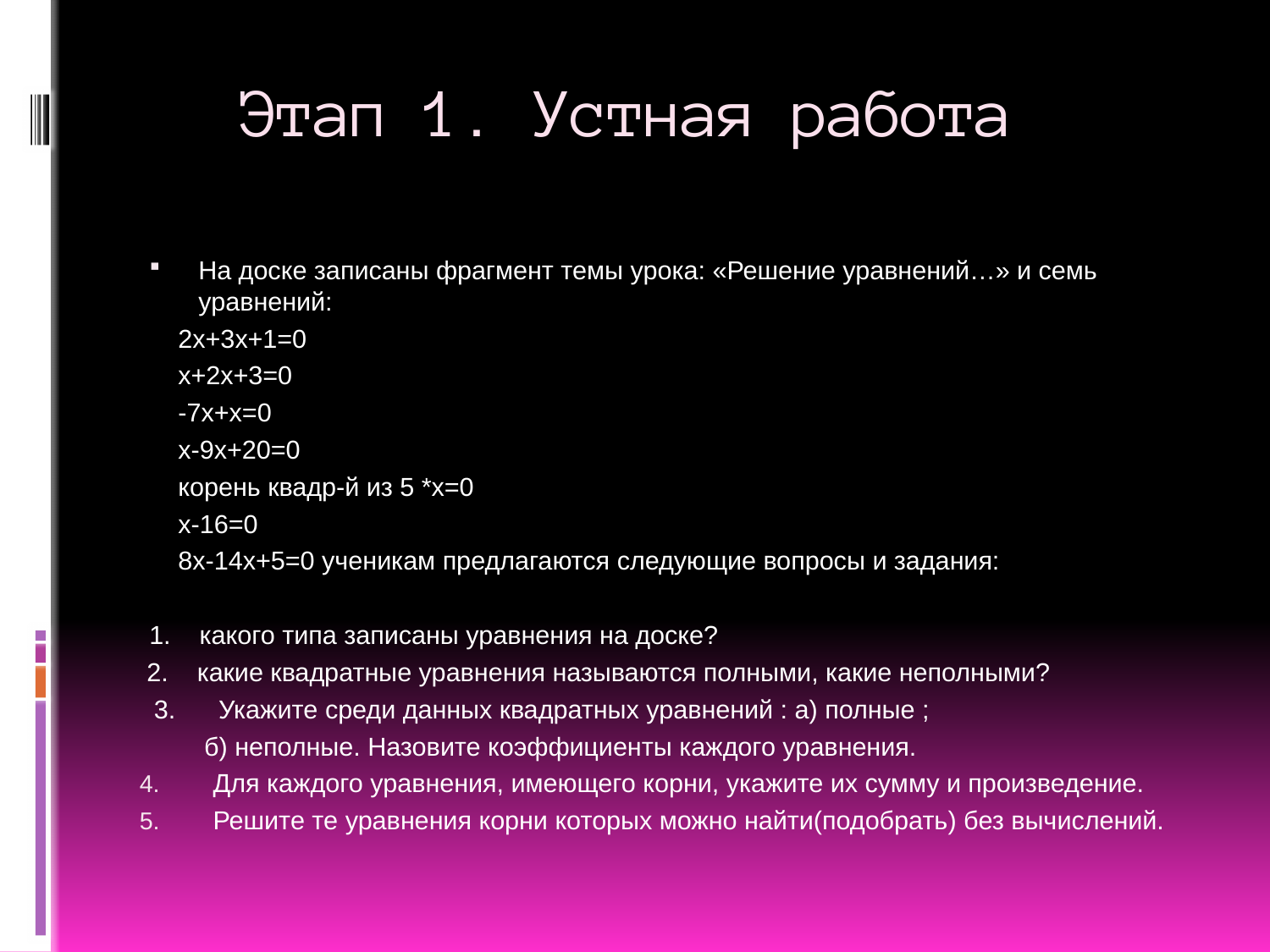

# Этап 1. Устная работа
На доске записаны фрагмент темы урока: «Решение уравнений…» и семь уравнений:
    2х+3х+1=0
    х+2х+3=0
    -7х+х=0
    х-9х+20=0
    корень квадр-й из 5 *х=0
    х-16=0
    8х-14х+5=0 ученикам предлагаются следующие вопросы и задания:

1.    какого типа записаны уравнения на доске?
 2.    какие квадратные уравнения называются полными, какие неполными?
  3.      Укажите среди данных квадратных уравнений : а) полные ;
         б) неполные. Назовите коэффициенты каждого уравнения.
Для каждого уравнения, имеющего корни, укажите их сумму и произведение.
Решите те уравнения корни которых можно найти(подобрать) без вычислений.